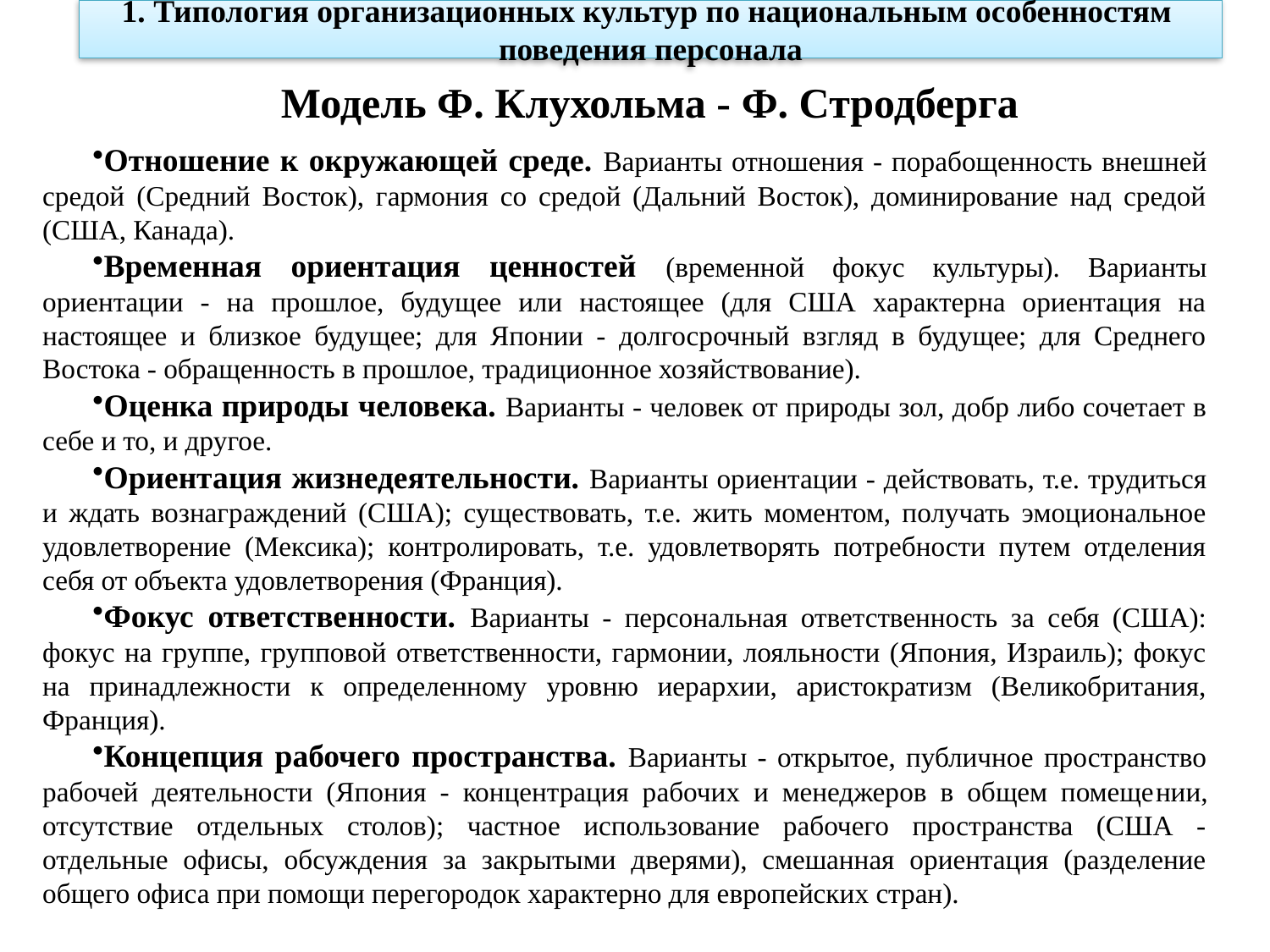

1. Типология организационных культур по национальным особенностям  поведения персонала
Модель Ф. Клухольма - Ф. Стродберга
Отношение к окружающей среде. Варианты отношения - порабощенность внешней средой (Средний Восток), гармония со средой (Дальний Восток), доминирование над средой (США, Канада).
Временная ориентация ценностей (временной фокус культуры). Варианты ориентации - на прошлое, будущее или настоящее (для США характерна ориентация на настоящее и близкое будущее; для Японии - долгосрочный взгляд в будущее; для Среднего Востока - обращенность в прошлое, традиционное хозяйствование).
Оценка природы человека. Варианты - человек от природы зол, добр либо сочетает в себе и то, и другое.
Ориентация жизнедеятельности. Варианты ориентации - действовать, т.е. трудиться и ждать вознаграждений (США); существовать, т.е. жить моментом, получать эмоциональное удовлетворение (Мексика); контролировать, т.е. удовлетворять потребности путем отделения себя от объекта удовлетворения (Франция).
Фокус ответственности. Варианты - персональная ответственность за себя (США): фокус на группе, групповой ответственности, гармонии, лояльности (Япония, Израиль); фокус на принадлежности к определенному уровню иерархии, аристократизм (Великобритания, Франция).
Концепция рабочего пространства. Варианты - открытое, публичное пространство рабочей деятельности (Япония - концентрация рабочих и менеджеров в общем помеще­нии, отсутствие отдельных столов); частное использование рабочего пространства (США - отдельные офисы, обсуждения за закрытыми дверями), смешанная ориентация (разделение общего офиса при помощи перегородок характерно для европейских стран).